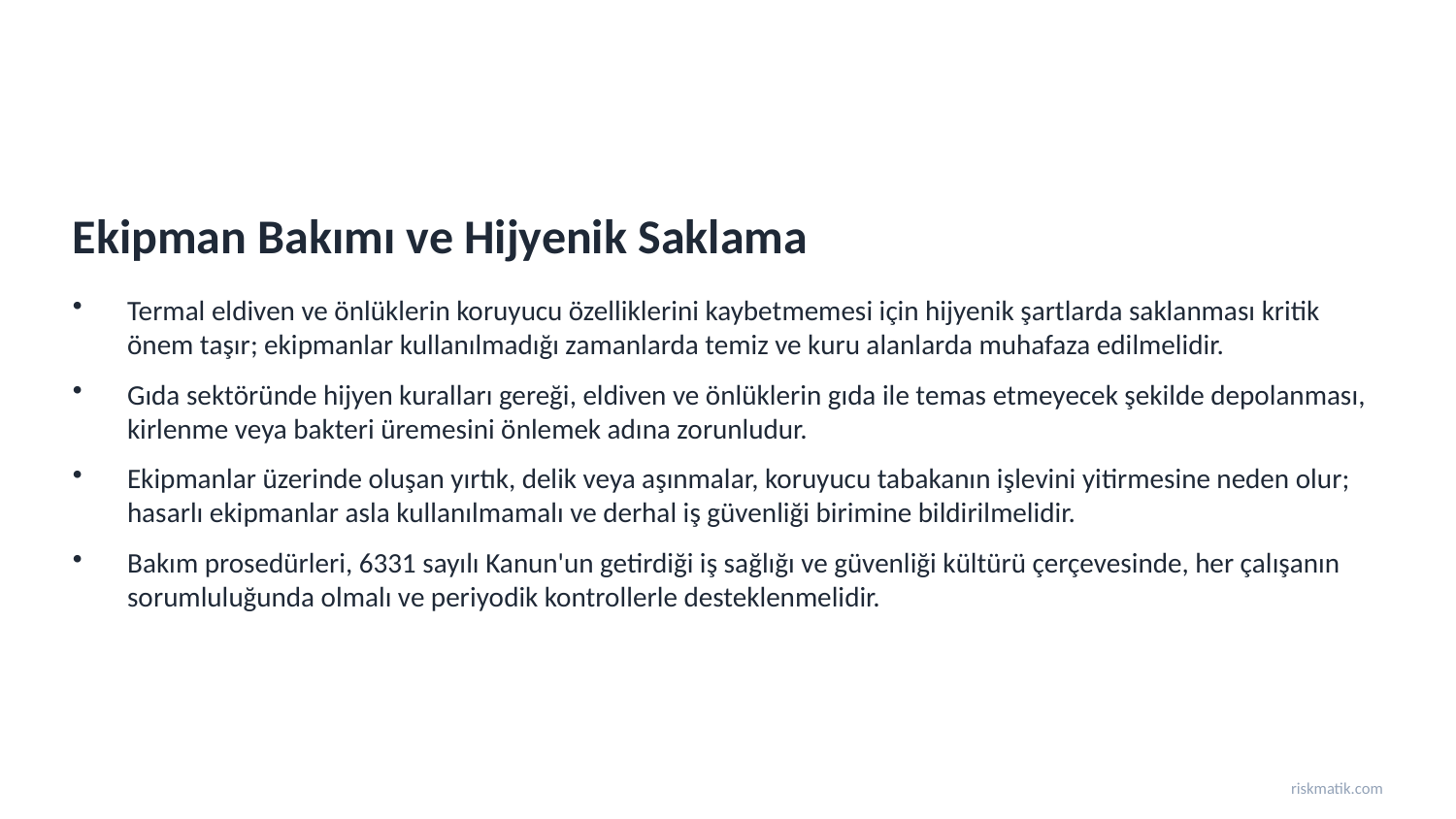

Ekipman Bakımı ve Hijyenik Saklama
Termal eldiven ve önlüklerin koruyucu özelliklerini kaybetmemesi için hijyenik şartlarda saklanması kritik önem taşır; ekipmanlar kullanılmadığı zamanlarda temiz ve kuru alanlarda muhafaza edilmelidir.
Gıda sektöründe hijyen kuralları gereği, eldiven ve önlüklerin gıda ile temas etmeyecek şekilde depolanması, kirlenme veya bakteri üremesini önlemek adına zorunludur.
Ekipmanlar üzerinde oluşan yırtık, delik veya aşınmalar, koruyucu tabakanın işlevini yitirmesine neden olur; hasarlı ekipmanlar asla kullanılmamalı ve derhal iş güvenliği birimine bildirilmelidir.
Bakım prosedürleri, 6331 sayılı Kanun'un getirdiği iş sağlığı ve güvenliği kültürü çerçevesinde, her çalışanın sorumluluğunda olmalı ve periyodik kontrollerle desteklenmelidir.
riskmatik.com